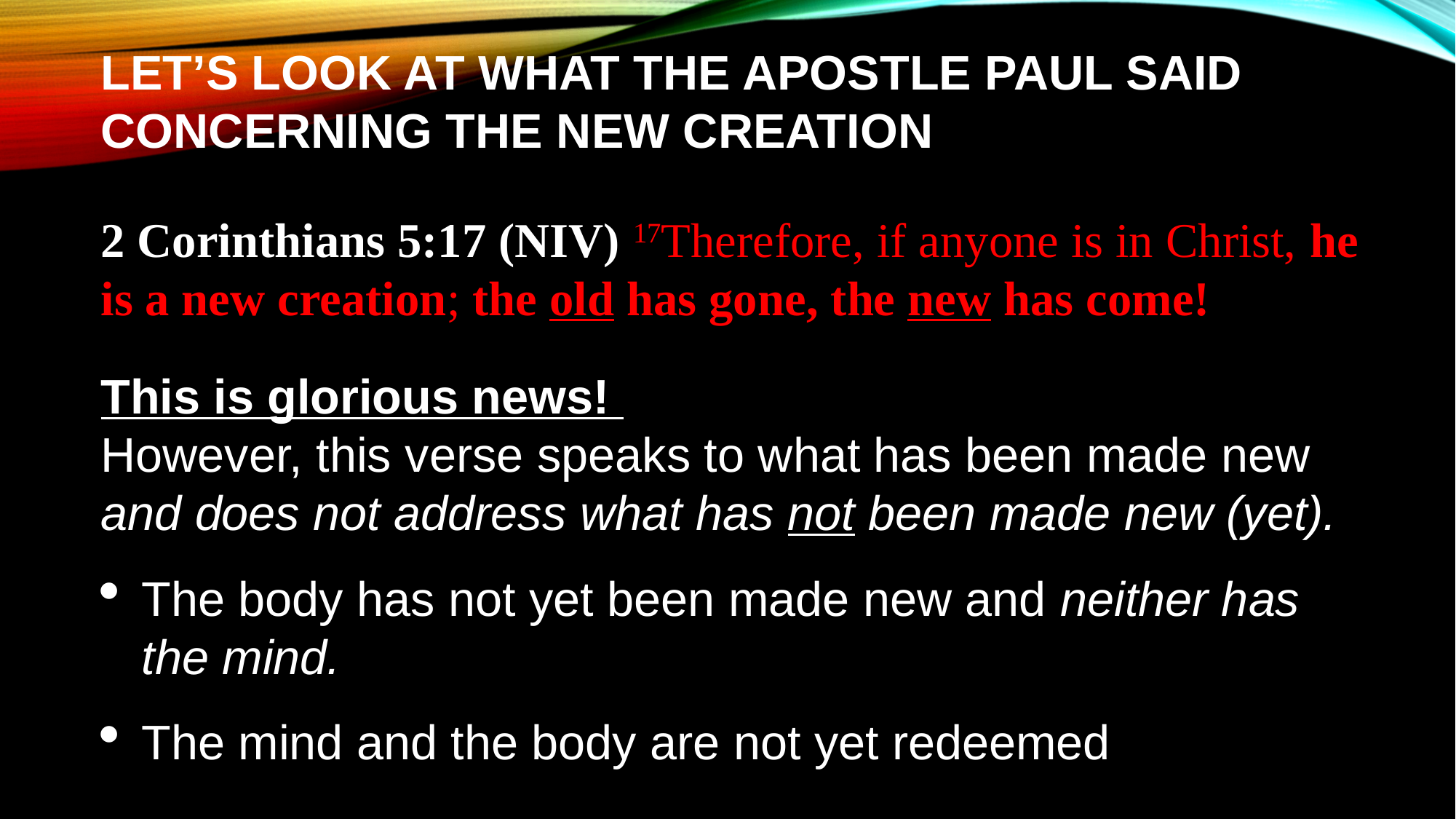

LET’S LOOK AT WHAT THE APOSTLE PAUL SAID CONCERNING THE NEW CREATION

2 Corinthians 5:17 (NIV) 17Therefore, if anyone is in Christ, he is a new creation; the old has gone, the new has come!

This is glorious news!
However, this verse speaks to what has been made new and does not address what has not been made new (yet).

The body has not yet been made new and neither has the mind.

The mind and the body are not yet redeemed